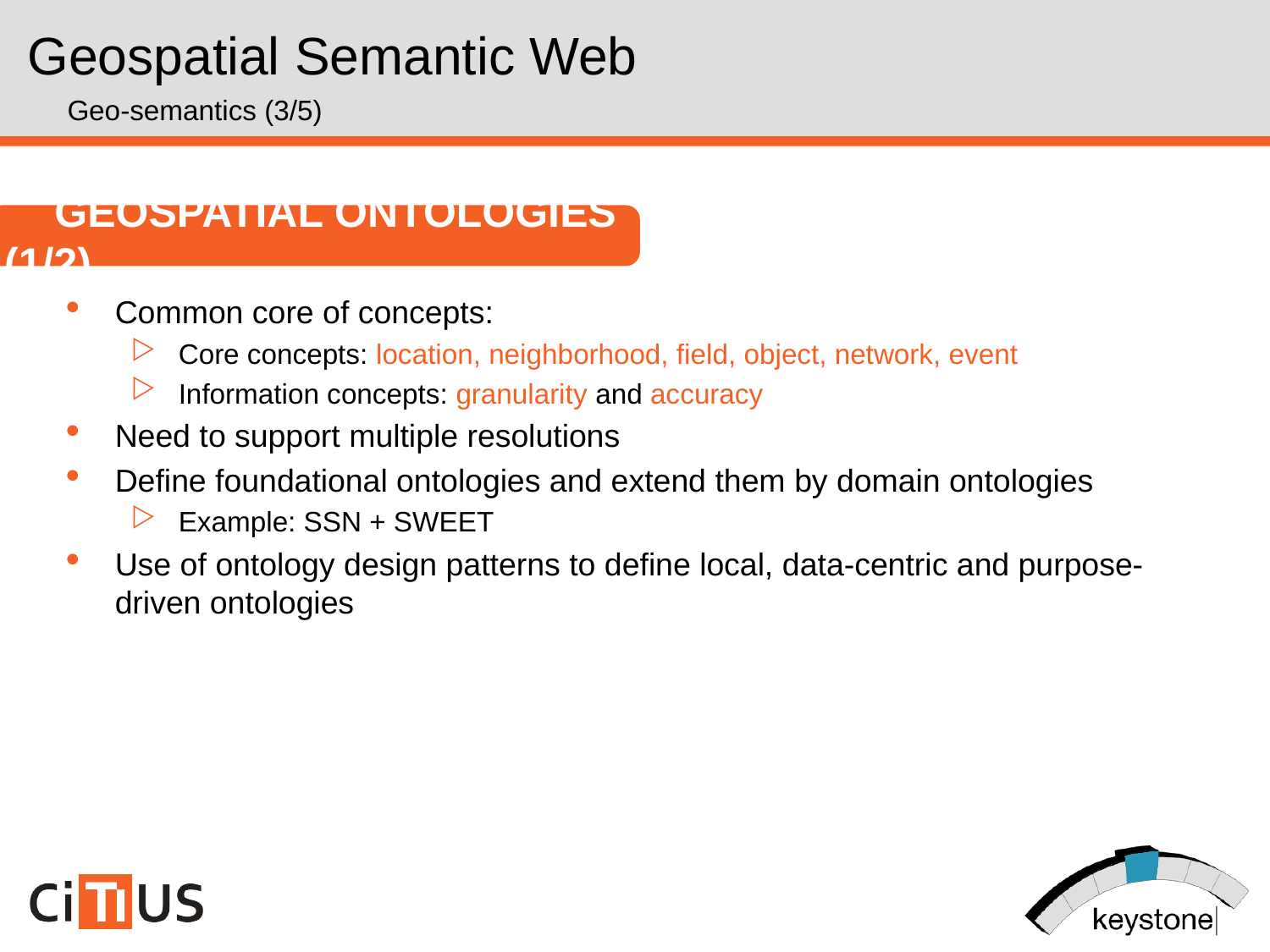

Geospatial Semantic Web
Geo-semantics (3/5)
Geospatial Ontologies (1/2)
Common core of concepts:
Core concepts: location, neighborhood, field, object, network, event
Information concepts: granularity and accuracy
Need to support multiple resolutions
Define foundational ontologies and extend them by domain ontologies
Example: SSN + SWEET
Use of ontology design patterns to define local, data-centric and purpose-driven ontologies